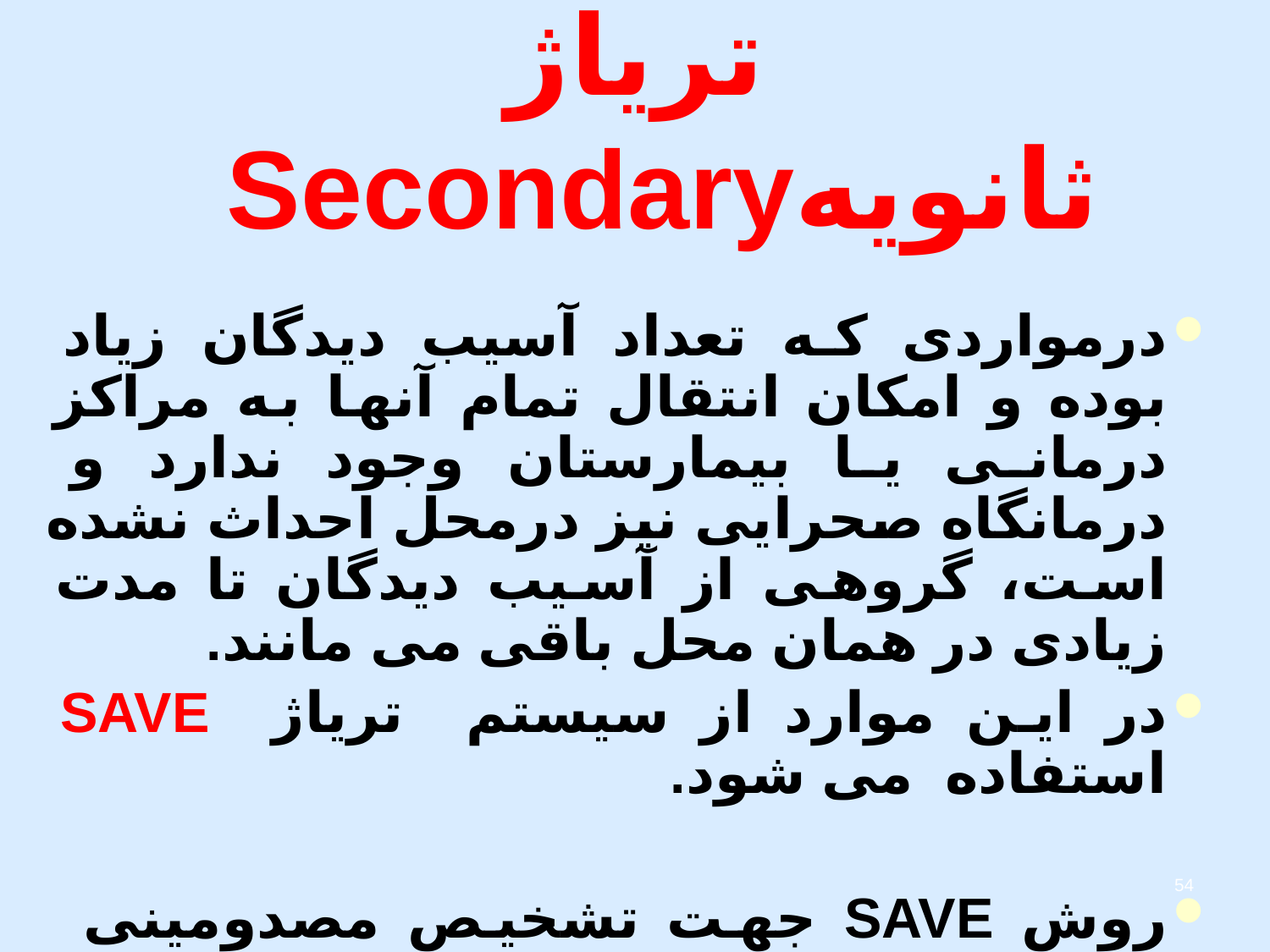

# تریاژ ثانویهSecondary

درمواردی که تعداد آسیب دیدگان زیاد بوده و امکان انتقال تمام آنها به مراکز درمانی یا بیمارستان وجود ندارد و درمانگاه صحرایی نیز درمحل احداث نشده است، گروهی از آسیب دیدگان تا مدت زیادی در همان محل باقی می مانند.
در این موارد از سیستم  تریاژ  SAVE استفاده  می شود.

روش SAVE جهت تشخیص مصدومینی  است که بیشترین استفاده را از مراقبت های موجود می برند.
54